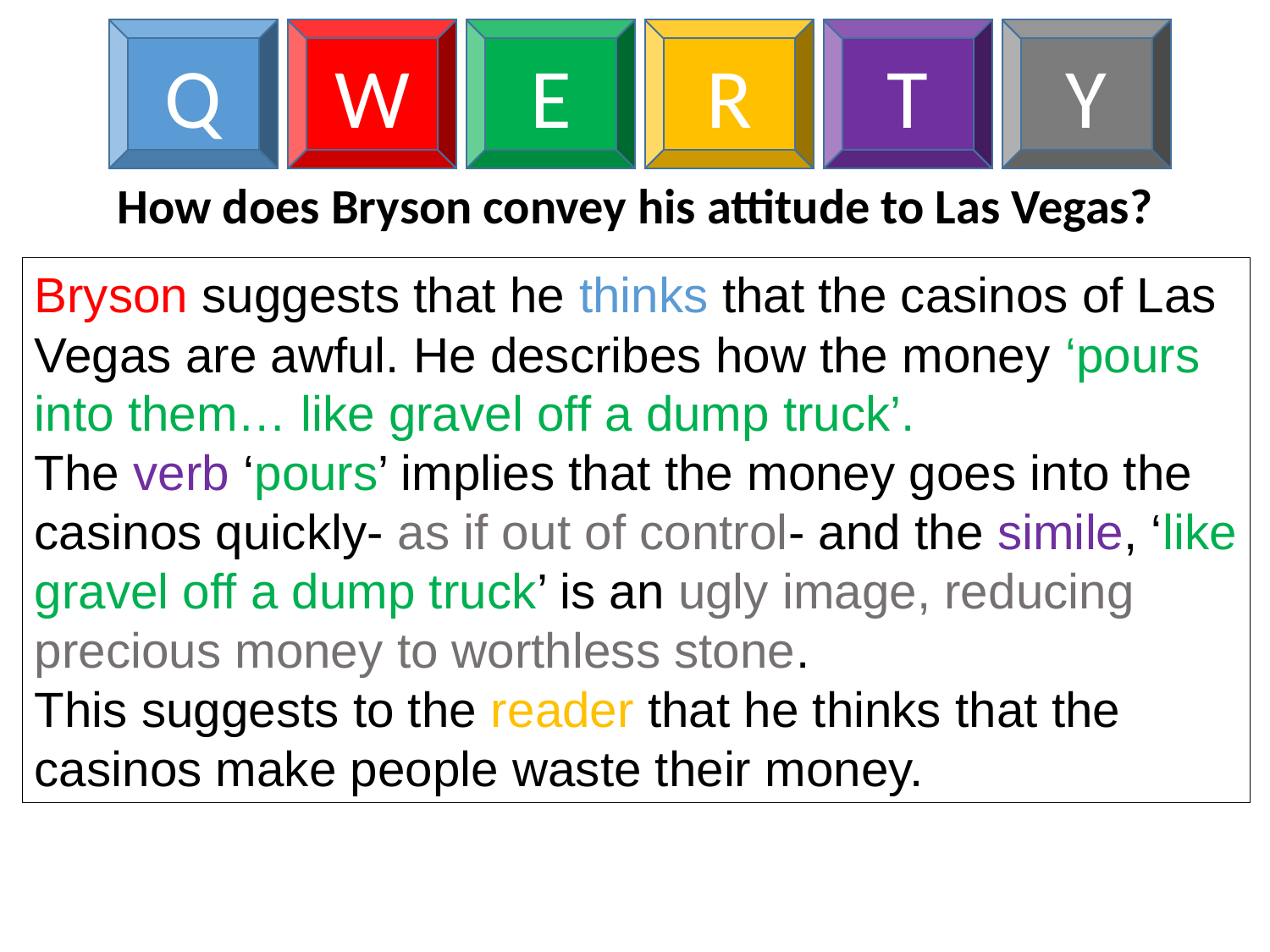

Q
W
E
R
T
Y
How does Bryson convey his attitude to Las Vegas?
Bryson suggests that he thinks that the casinos of Las Vegas are awful. He describes how the money ‘pours into them… like gravel off a dump truck’.
The verb ‘pours’ implies that the money goes into the casinos quickly- as if out of control- and the simile, ‘like gravel off a dump truck’ is an ugly image, reducing precious money to worthless stone.
This suggests to the reader that he thinks that the casinos make people waste their money.